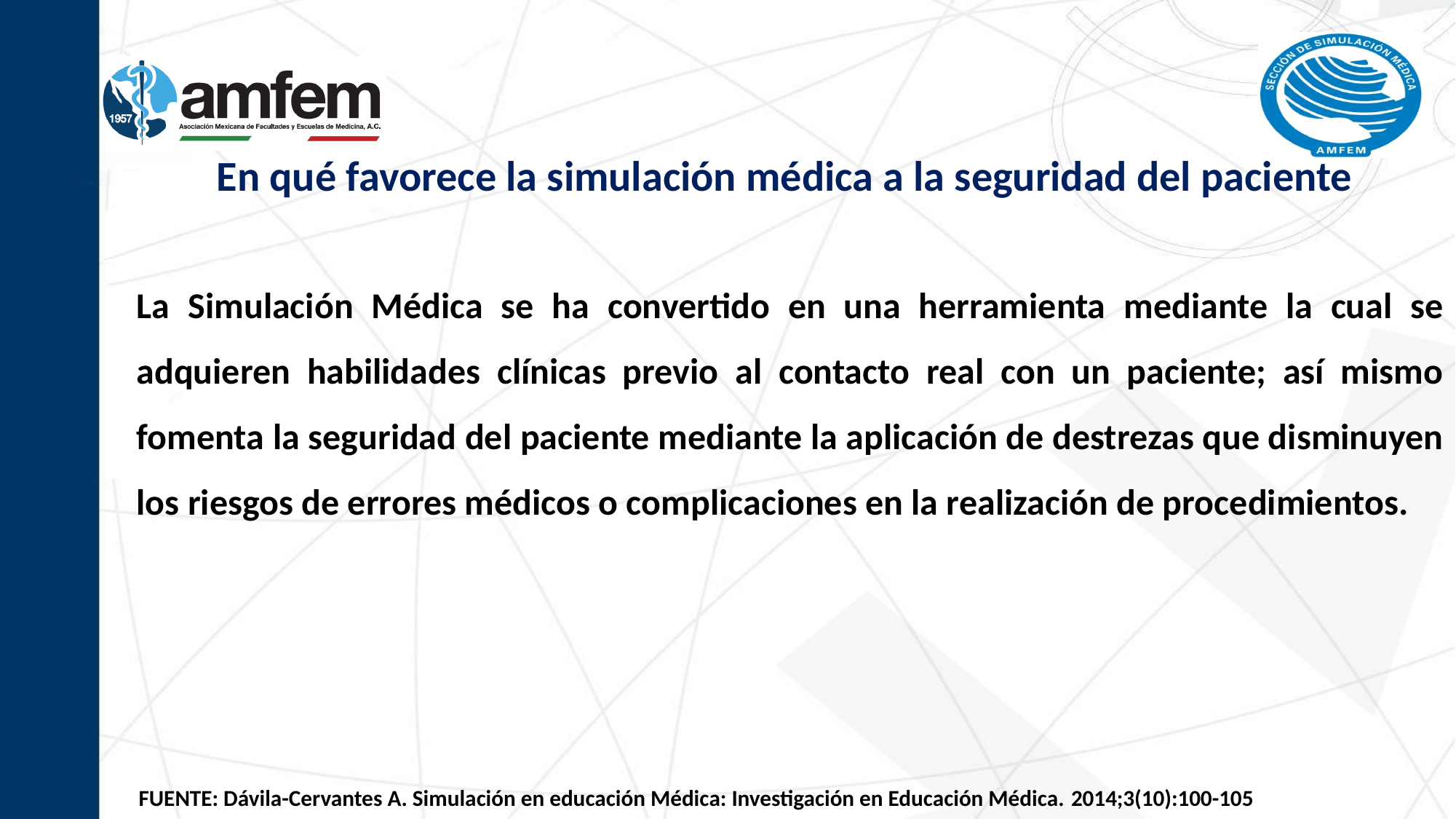

En qué favorece la simulación médica a la seguridad del paciente
La Simulación Médica se ha convertido en una herramienta mediante la cual se adquieren habilidades clínicas previo al contacto real con un paciente; así mismo fomenta la seguridad del paciente mediante la aplicación de destrezas que disminuyen los riesgos de errores médicos o complicaciones en la realización de procedimientos.
FUENTE: Dávila-Cervantes A. Simulación en educación Médica: Investigación en Educación Médica. 2014;3(10):100-105